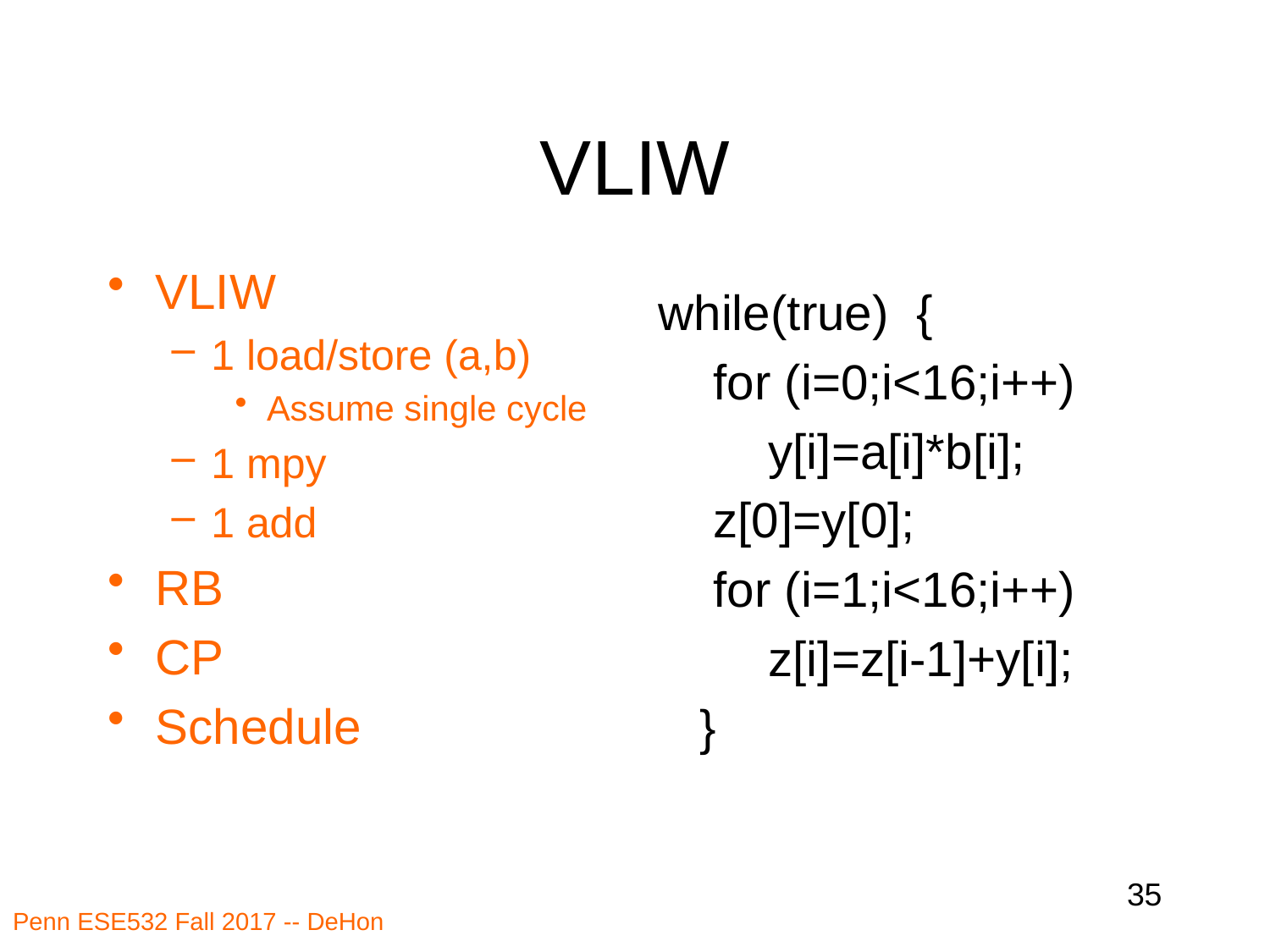

# VLIW
VLIW
1 load/store (a,b)
Assume single cycle
1 mpy
1 add
RB
CP
Schedule
while(true)  {
    for (i=0;i<16;i++)
        y[i]=a[i]*b[i];
    z[0]=y[0];
    for (i=1;i<16;i++)
        z[i]=z[i-1]+y[i];
   }

35
Penn ESE532 Fall 2017 -- DeHon